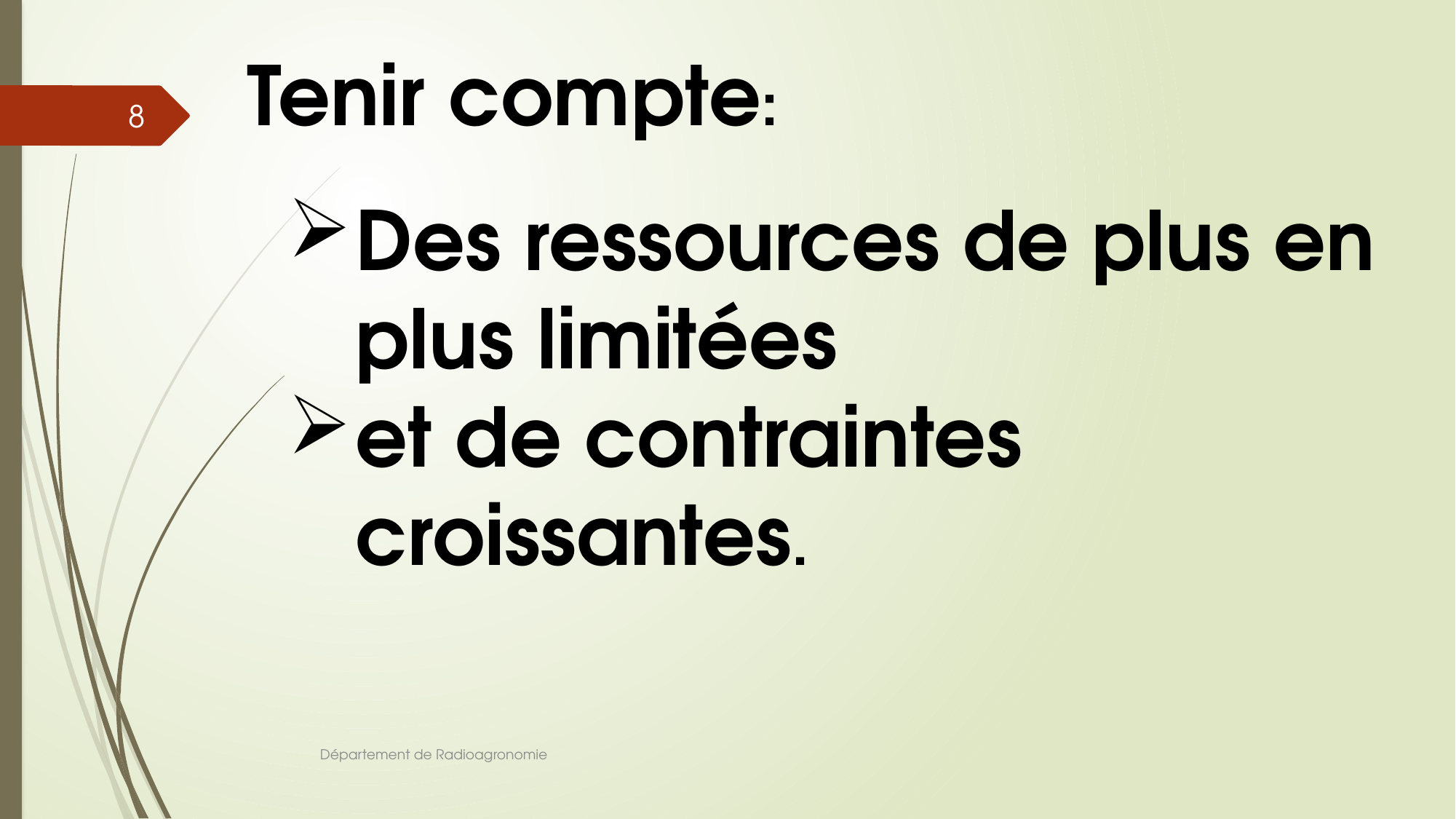

Tenir compte:
8
Des ressources de plus en plus limitées
et de contraintes croissantes.
Département de Radioagronomie